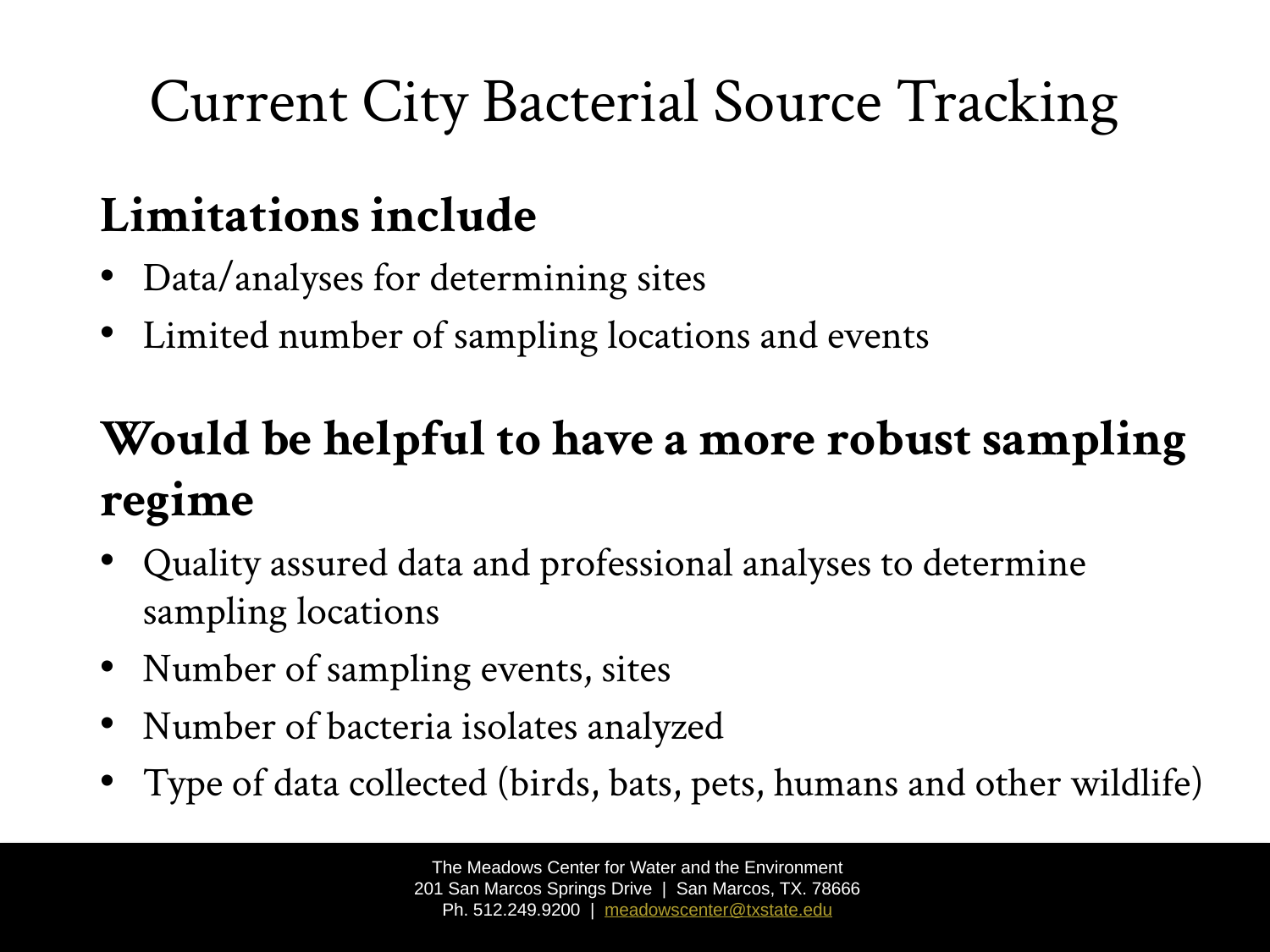

# Current City Bacterial Source Tracking
Limitations include
Data/analyses for determining sites
Limited number of sampling locations and events

Would be helpful to have a more robust sampling regime
Quality assured data and professional analyses to determine sampling locations
Number of sampling events, sites
Number of bacteria isolates analyzed
Type of data collected (birds, bats, pets, humans and other wildlife)

The Meadows Center for Water and the Environment
201 San Marcos Springs Drive  |  San Marcos, TX. 78666
Ph. 512.249.9200  |  meadowscenter@txstate.edu
25